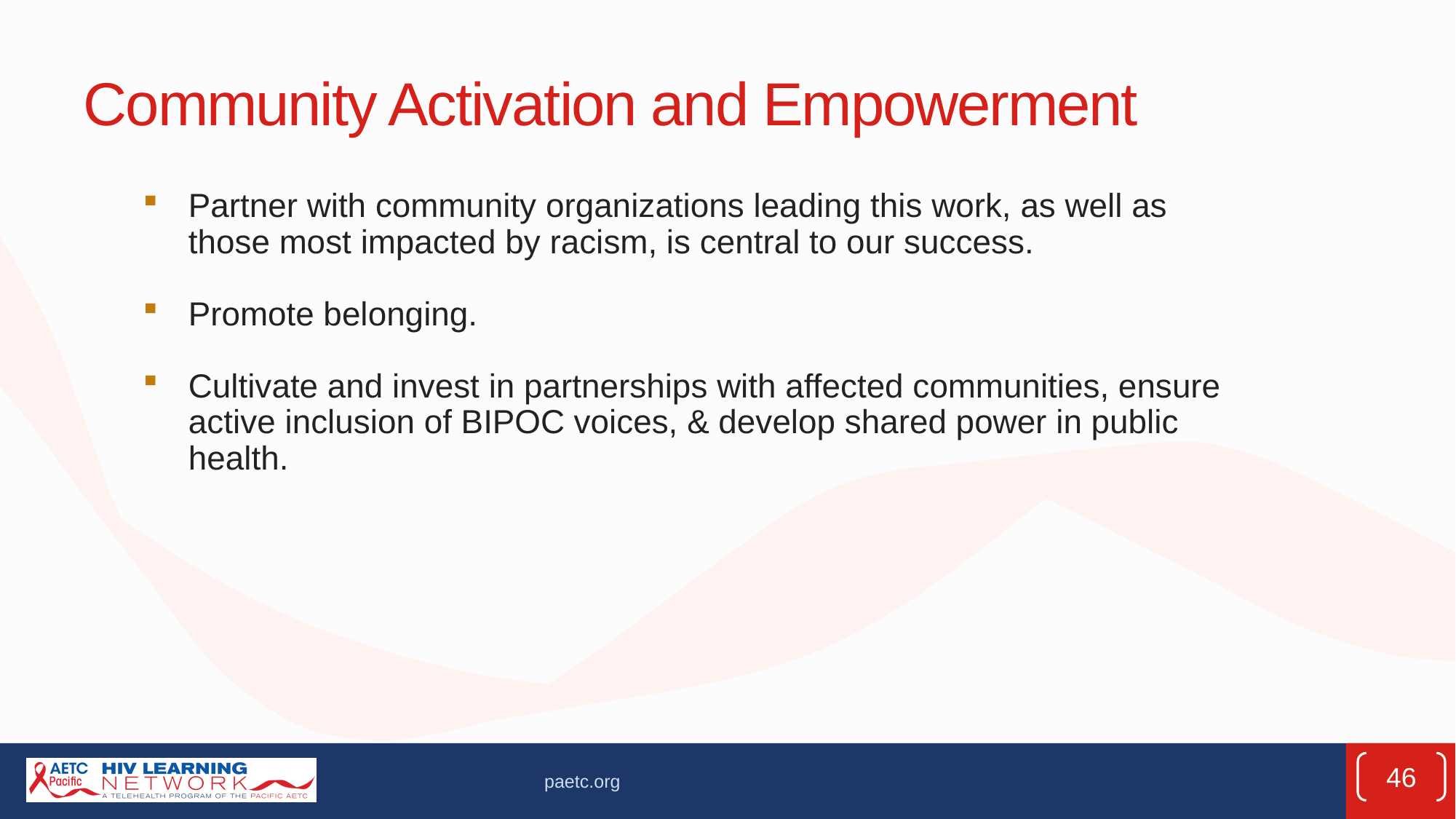

# Community Activation and Empowerment
Partner with community organizations leading this work, as well as those most impacted by racism, is central to our success.

Promote belonging.

Cultivate and invest in partnerships with affected communities, ensure active inclusion of BIPOC voices, & develop shared power in public health.

46
paetc.org